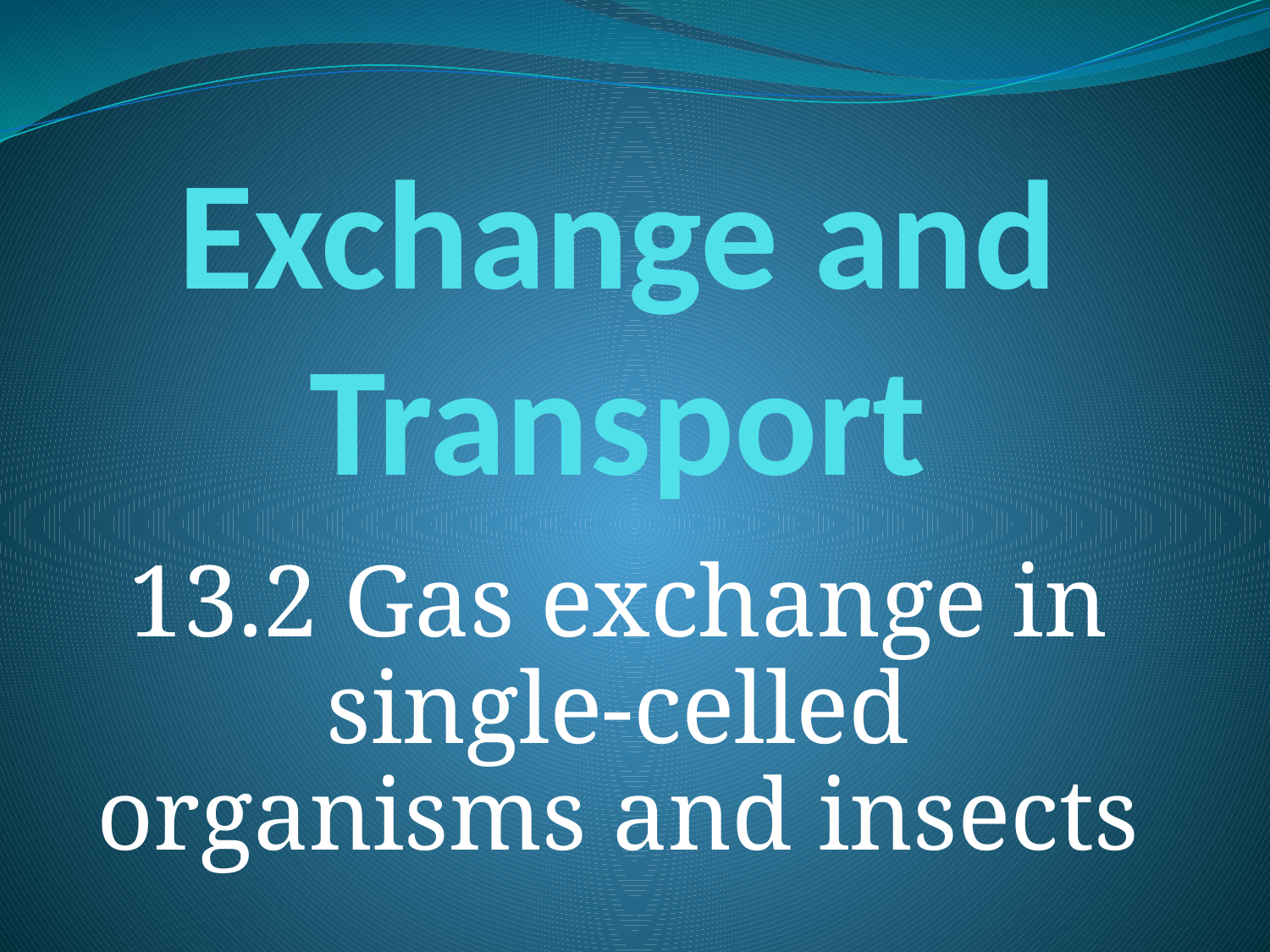

# Exchange and Transport
13.2 Gas exchange in single-celled organisms and insects